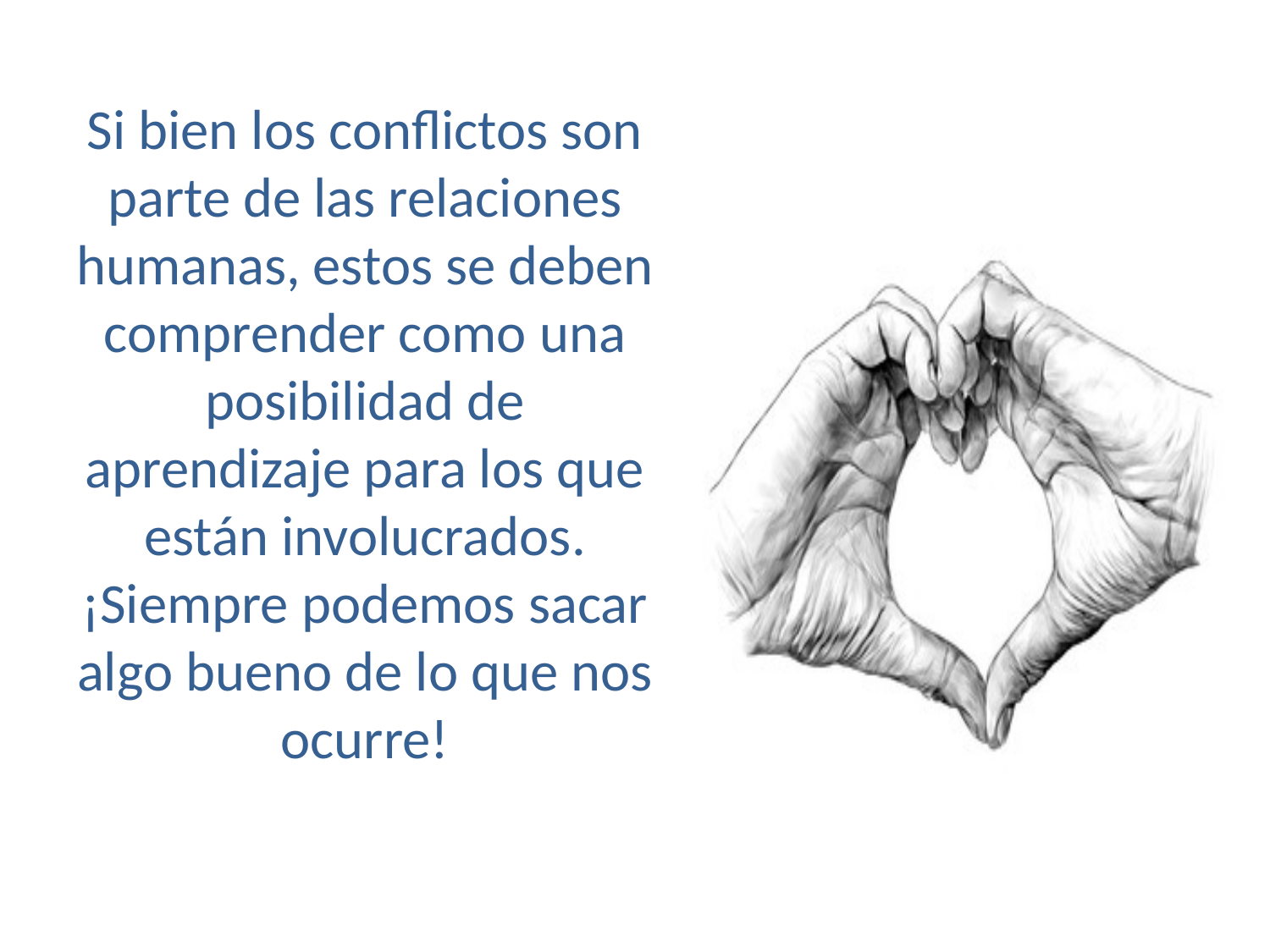

Si bien los conflictos son parte de las relaciones humanas, estos se deben comprender como una posibilidad de aprendizaje para los que están involucrados. ¡Siempre podemos sacar algo bueno de lo que nos ocurre!